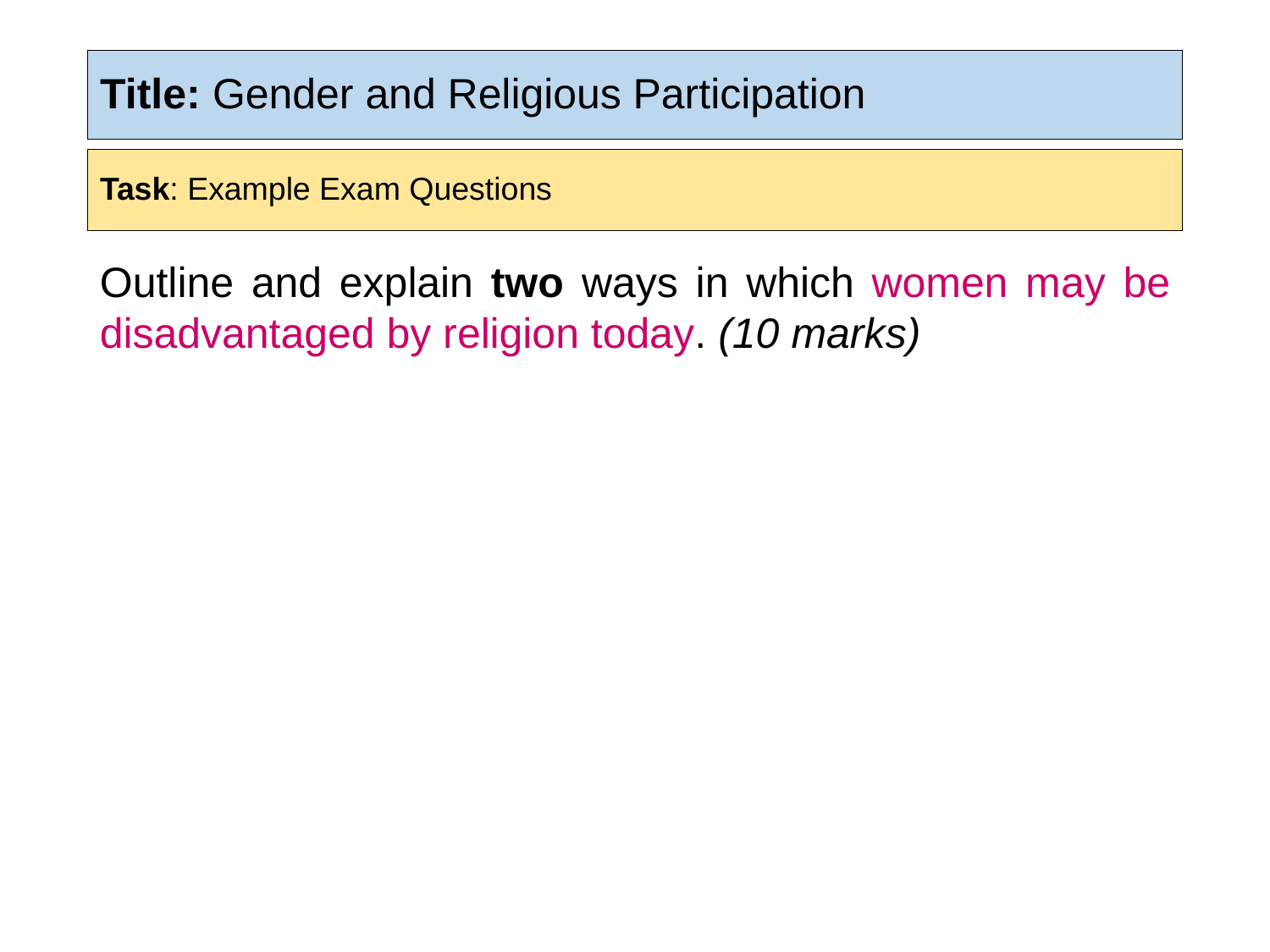

# Title: Gender and Religious Participation
Task: Example Exam Questions
Outline and explain two ways in which women may be disadvantaged by religion today. (10 marks)